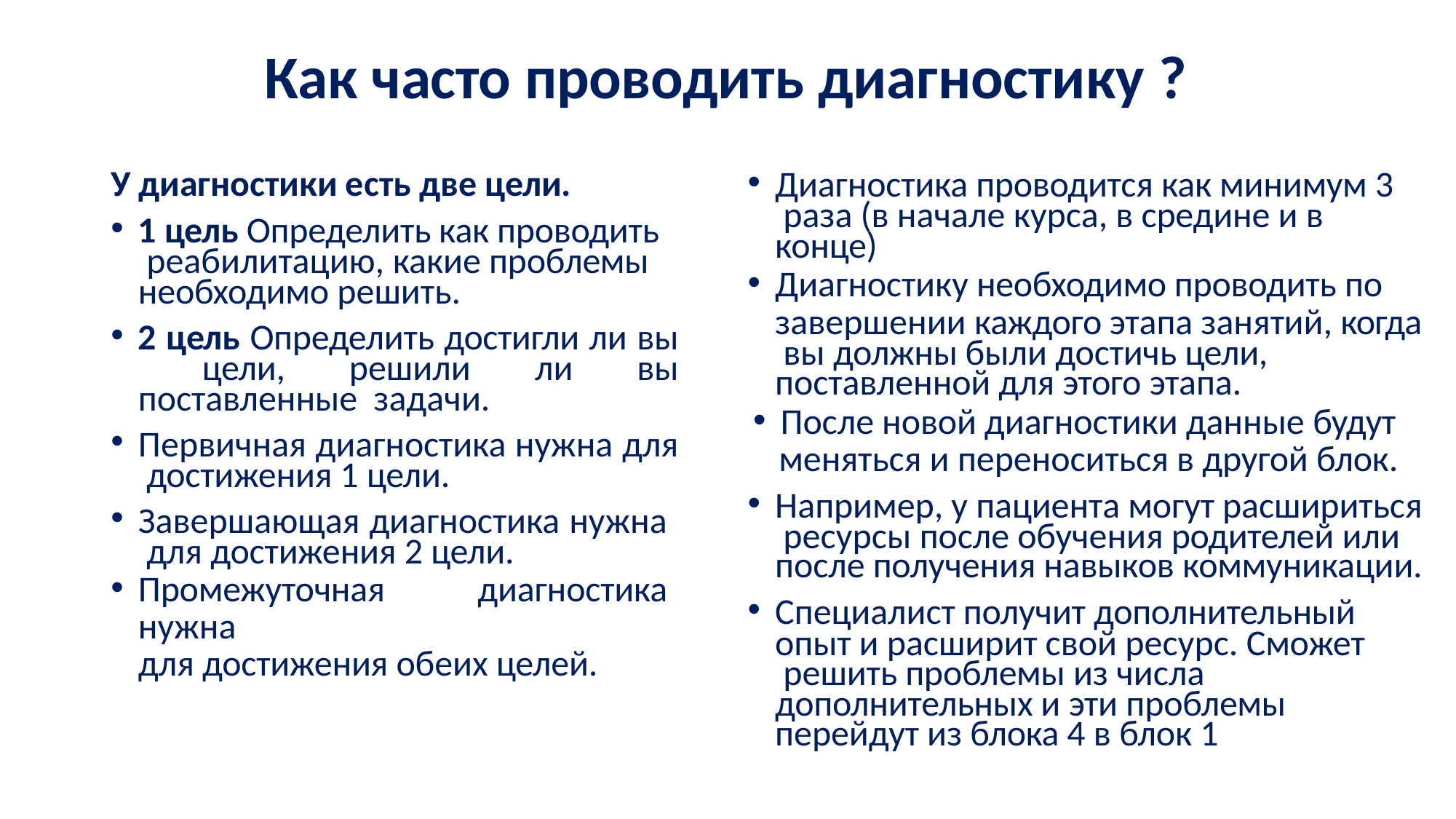

# Как часто проводить диагностику ?
У диагностики есть две цели.
1 цель Определить как проводить  реабилитацию, какие проблемы  необходимо решить.
2 цель Определить достигли ли вы  цели, решили ли вы поставленные  задачи.
Первичная диагностика нужна для  достижения 1 цели.
Завершающая диагностика нужна  для достижения 2 цели.
Промежуточная диагностика нужна
для достижения обеих целей.
Диагностика проводится как минимум 3  раза (в начале курса, в средине и в  конце)
Диагностику необходимо проводить по
завершении каждого этапа занятий, когда  вы должны были достичь цели,
поставленной для этого этапа.
После новой диагностики данные будут
меняться и переноситься в другой блок.
Например, у пациента могут расшириться  ресурсы после обучения родителей или
после получения навыков коммуникации.
Специалист получит дополнительный  опыт и расширит свой ресурс. Сможет  решить проблемы из числа  дополнительных и эти проблемы
перейдут из блока 4 в блок 1